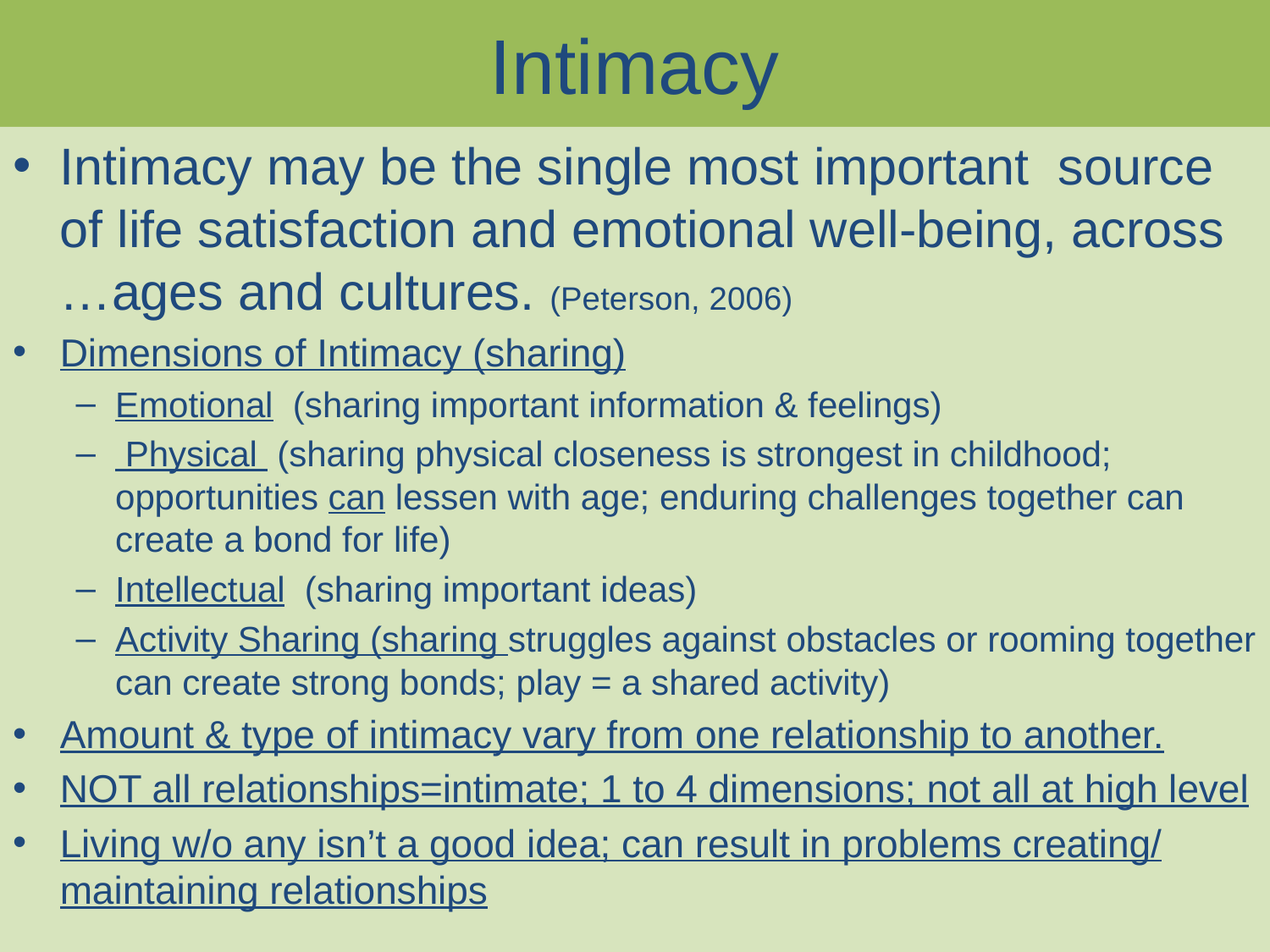

# Intimacy
Intimacy may be the single most important  source of life satisfaction and emotional well-being, across …ages and cultures. (Peterson, 2006)
Dimensions of Intimacy (sharing)
Emotional  (sharing important information & feelings)
 Physical  (sharing physical closeness is strongest in childhood; opportunities can lessen with age; enduring challenges together can create a bond for life)
Intellectual  (sharing important ideas)
Activity Sharing (sharing struggles against obstacles or rooming together can create strong bonds; play = a shared activity)
Amount & type of intimacy vary from one relationship to another.
NOT all relationships=intimate; 1 to 4 dimensions; not all at high level
Living w/o any isn’t a good idea; can result in problems creating/ maintaining relationships